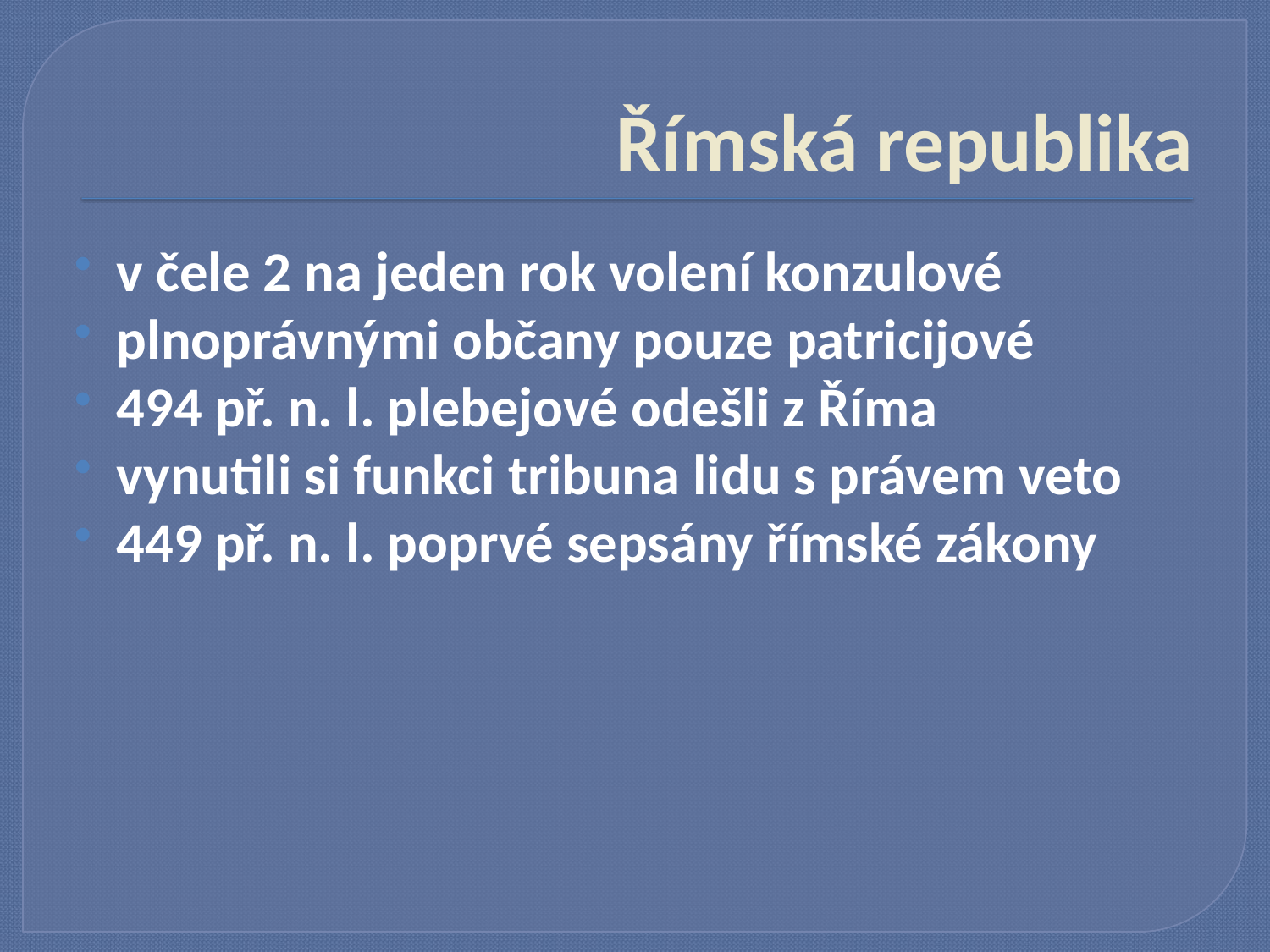

# Římská republika
v čele 2 na jeden rok volení konzulové
plnoprávnými občany pouze patricijové
494 př. n. l. plebejové odešli z Říma
vynutili si funkci tribuna lidu s právem veto
449 př. n. l. poprvé sepsány římské zákony